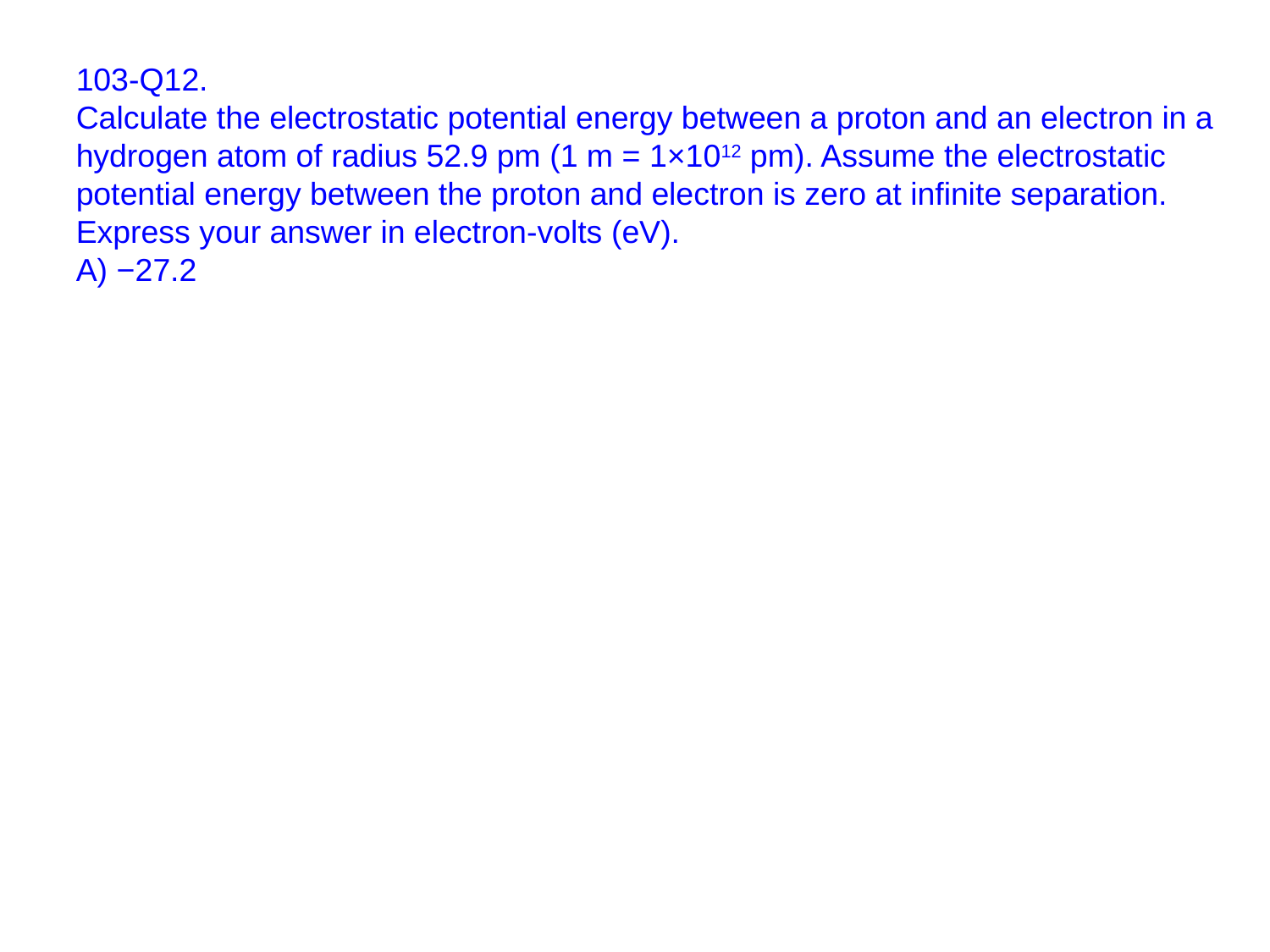

103-Q12.
Calculate the electrostatic potential energy between a proton and an electron in a hydrogen atom of radius 52.9 pm (1 m = 1×1012 pm). Assume the electrostatic potential energy between the proton and electron is zero at infinite separation. Express your answer in electron-volts (eV).
A) −27.2